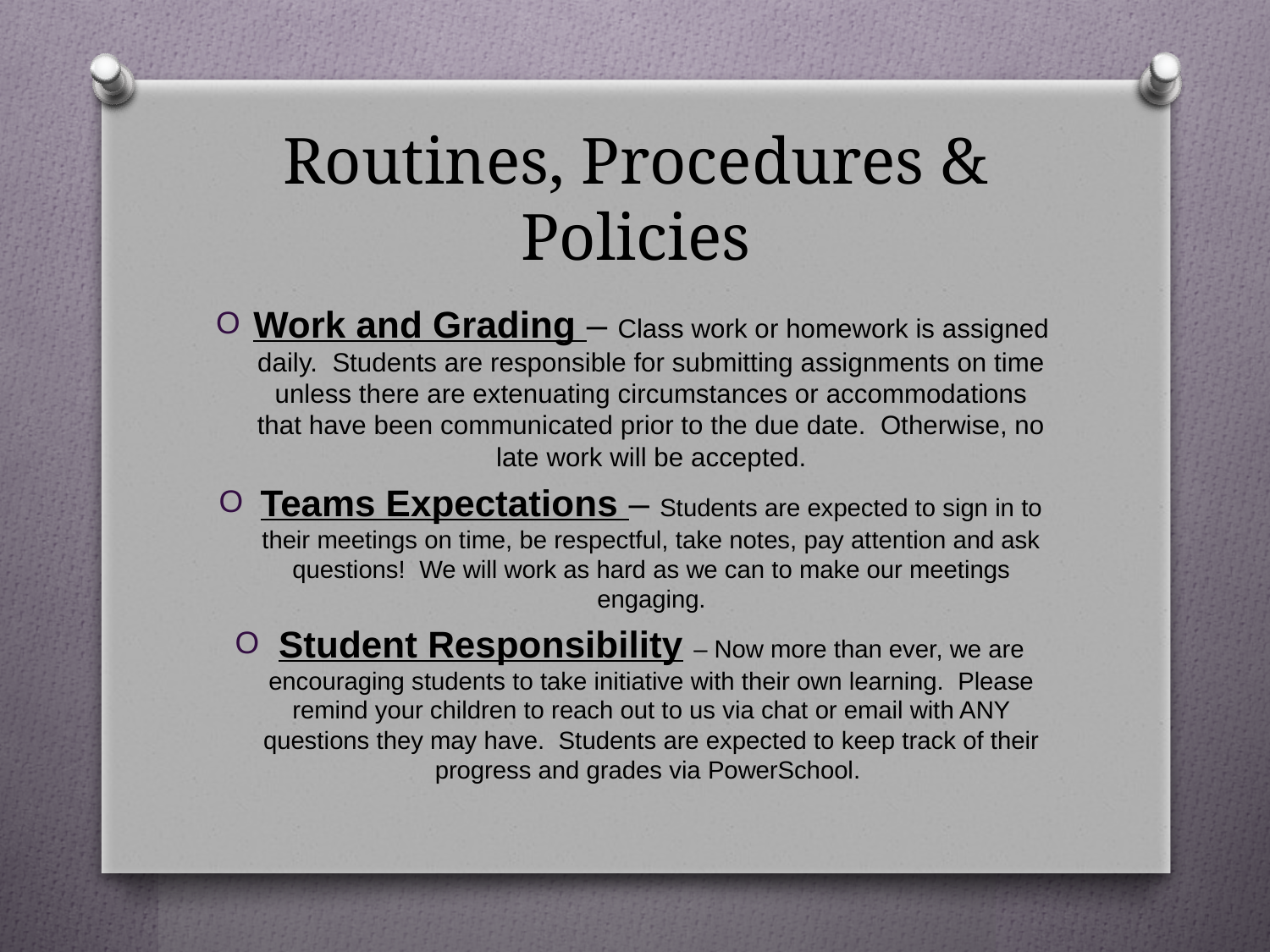

# Routines, Procedures & Policies
Work and Grading – Class work or homework is assigned daily.  Students are responsible for submitting assignments on time unless there are extenuating circumstances or accommodations that have been communicated prior to the due date.  Otherwise, no late work will be accepted.
Teams Expectations – Students are expected to sign in to their meetings on time, be respectful, take notes, pay attention and ask questions!  We will work as hard as we can to make our meetings engaging.
Student Responsibility – Now more than ever, we are encouraging students to take initiative with their own learning.  Please remind your children to reach out to us via chat or email with ANY questions they may have.  Students are expected to keep track of their progress and grades via PowerSchool.